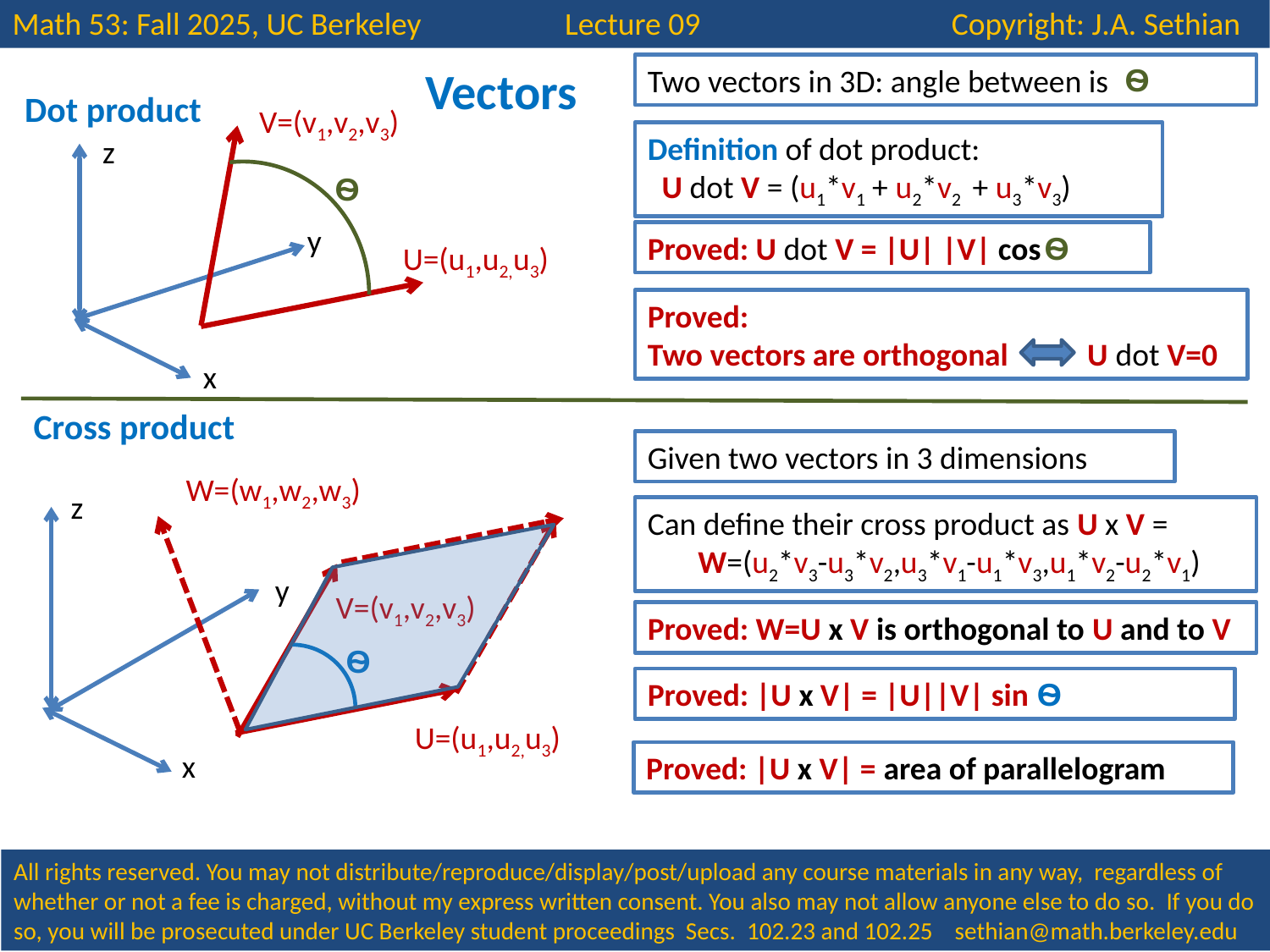

Math 53: Fall 2025, UC Berkeley                    Lecture 09                                   Copyright: J.A. Sethian
Ѳ
Vectors
Two vectors in 3D: angle between is
Dot product
V=(v1,v2,v3)
Definition of dot product:
  U dot V = (u1*v1 + u2*v2  + u3*v3)
z

Ѳ
y
Proved: U dot V = |U| |V| cos
Ѳ
U=(u1,u2,u3)
Proved:
Two vectors are orthogonal           U dot V=0

x
Cross product
Given two vectors in 3 dimensions
W=(w1,w2,w3)
z
Can define their cross product as U x V =
       W=(u2*v3-u3*v2,u3*v1-u1*v3,u1*v2-u2*v1)

y
V=(v1,v2,v3)
Proved: W=U x V is orthogonal to U and to V
Ѳ

Ѳ
Proved: |U x V| = |U||V| sin
U=(u1,u2,u3)
x
Proved: |U x V| = area of parallelogram
All rights reserved. You may not distribute/reproduce/display/post/upload any course materials in any way,  regardless of whether or not a fee is charged, without my express written consent. You also may not allow anyone else to do so.  If you do so, you will be prosecuted under UC Berkeley student proceedings  Secs.  102.23 and 102.25    sethian@math.berkeley.edu